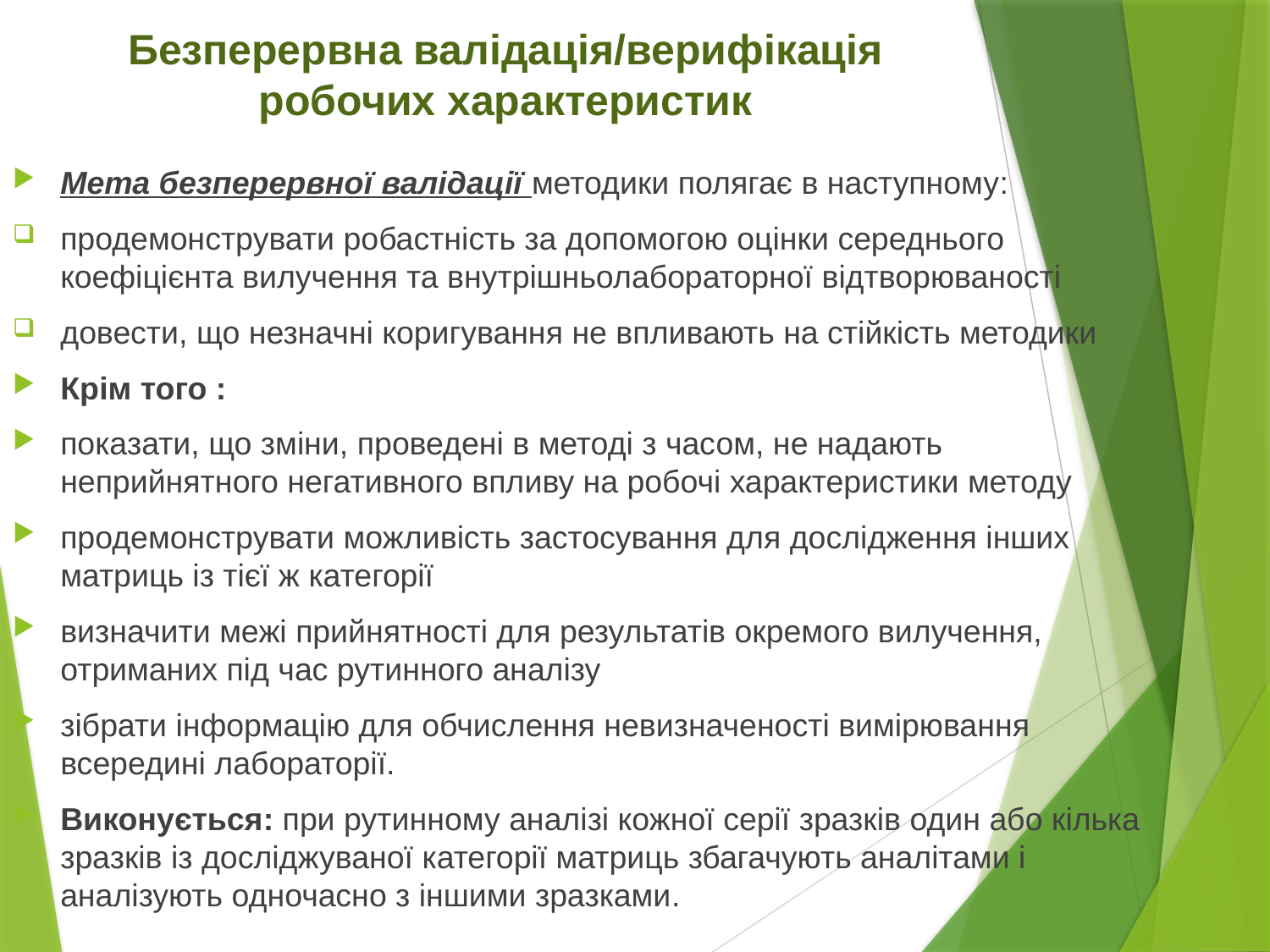

# Безперервна валідація/верифікація робочих характеристик
Мета безперервної валідації методики полягає в наступному:
продемонструвати робастність за допомогою оцінки середнього коефіцієнта вилучення та внутрішньолабораторної відтворюваності
довести, що незначні коригування не впливають на стійкість методики
Крім того :
показати, що зміни, проведені в методі з часом, не надають неприйнятного негативного впливу на робочі характеристики методу
продемонструвати можливість застосування для дослідження інших матриць із тієї ж категорії
визначити межі прийнятності для результатів окремого вилучення, отриманих під час рутинного аналізу
зібрати інформацію для обчислення невизначеності вимірювання всередині лабораторії.
Виконується: при рутинному аналізі кожної серії зразків один або кілька зразків із досліджуваної категорії матриць збагачують аналітами і аналізують одночасно з іншими зразками.